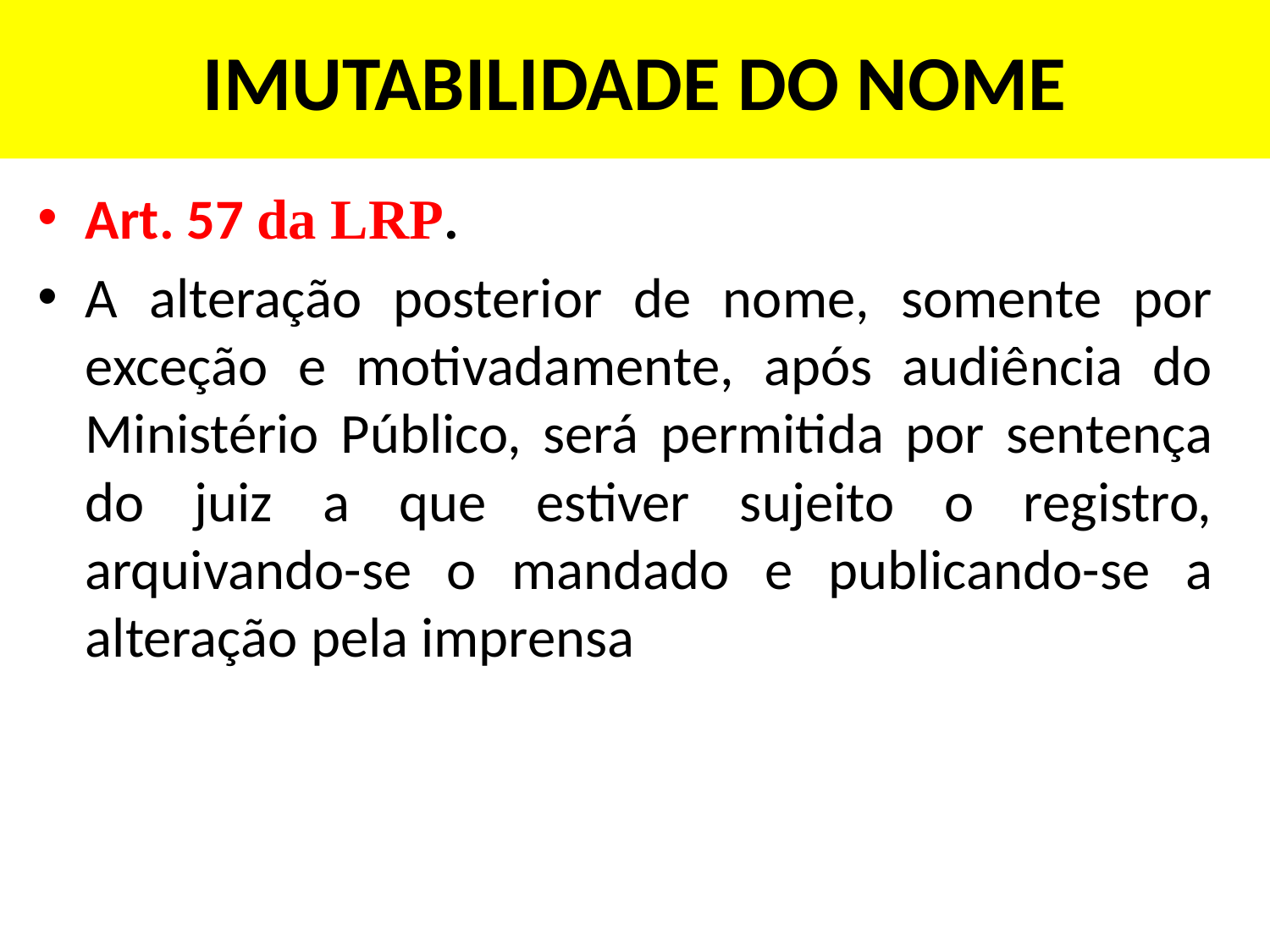

# IMUTABILIDADE DO NOME
Art. 57 da LRP.
A alteração posterior de nome, somente por exceção e motivadamente, após audiência do Ministério Público, será permitida por sentença do juiz a que estiver sujeito o registro, arquivando-se o mandado e publicando-se a alteração pela imprensa